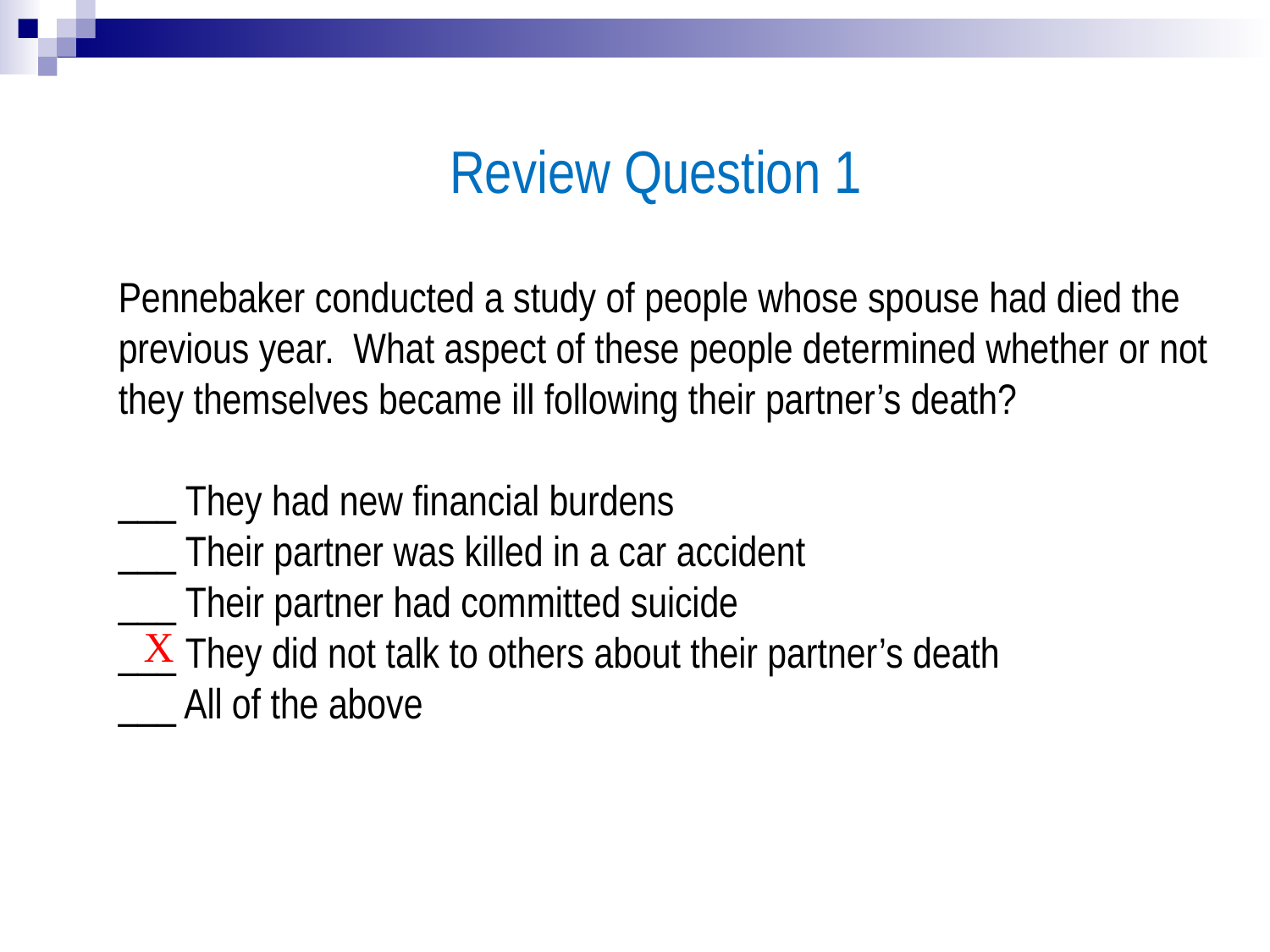

Review Question 1
Pennebaker conducted a study of people whose spouse had died the previous year.  What aspect of these people determined whether or not they themselves became ill following their partner’s death?

___ They had new financial burdens
___ Their partner was killed in a car accident
___ Their partner had committed suicide
___ They did not talk to others about their partner’s death
___ All of the above
X